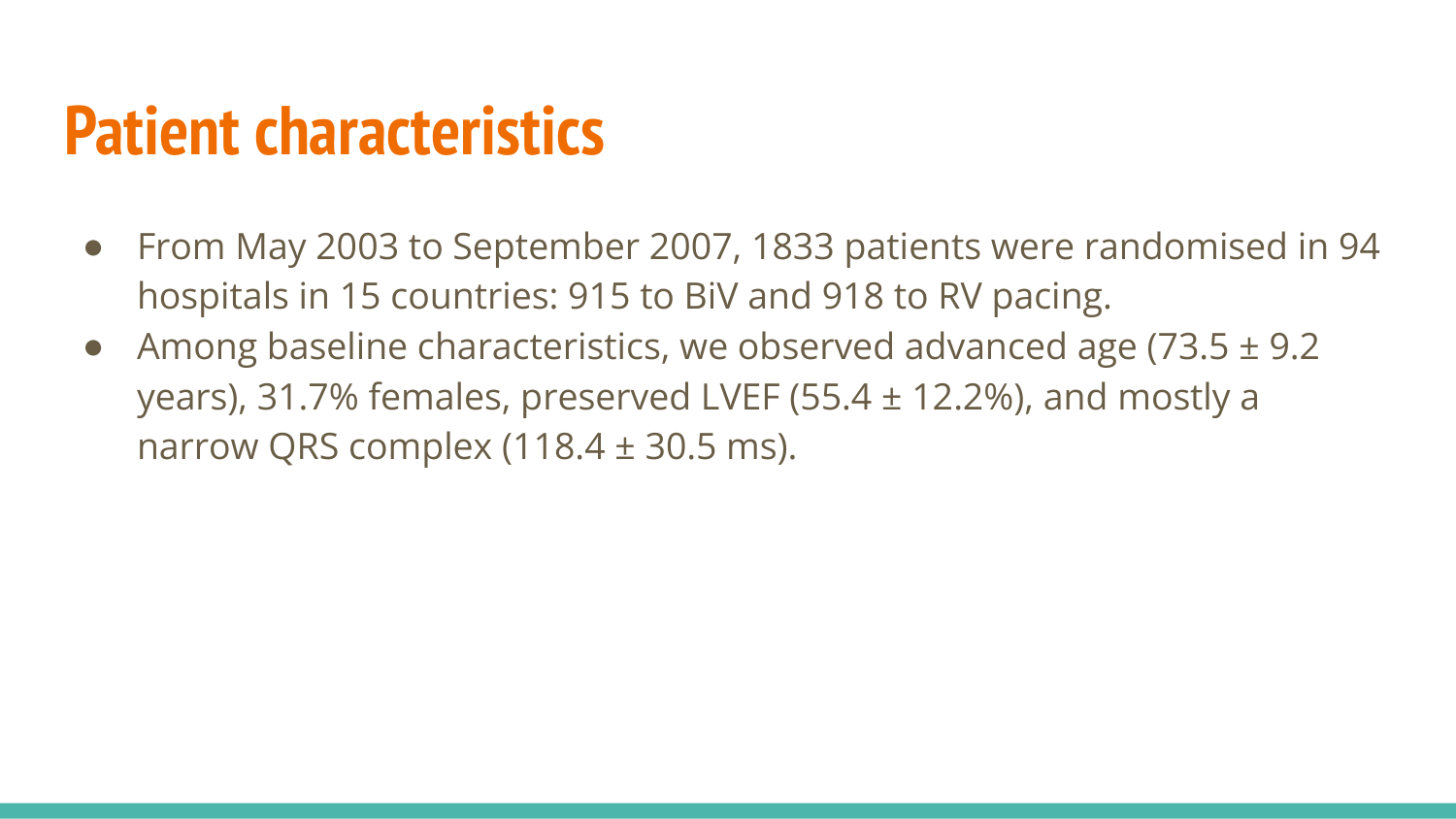

# Patient characteristics
From May 2003 to September 2007, 1833 patients were randomised in 94 hospitals in 15 countries: 915 to BiV and 918 to RV pacing.
Among baseline characteristics, we observed advanced age (73.5 ± 9.2 years), 31.7% females, preserved LVEF (55.4 ± 12.2%), and mostly a narrow QRS complex (118.4 ± 30.5 ms).